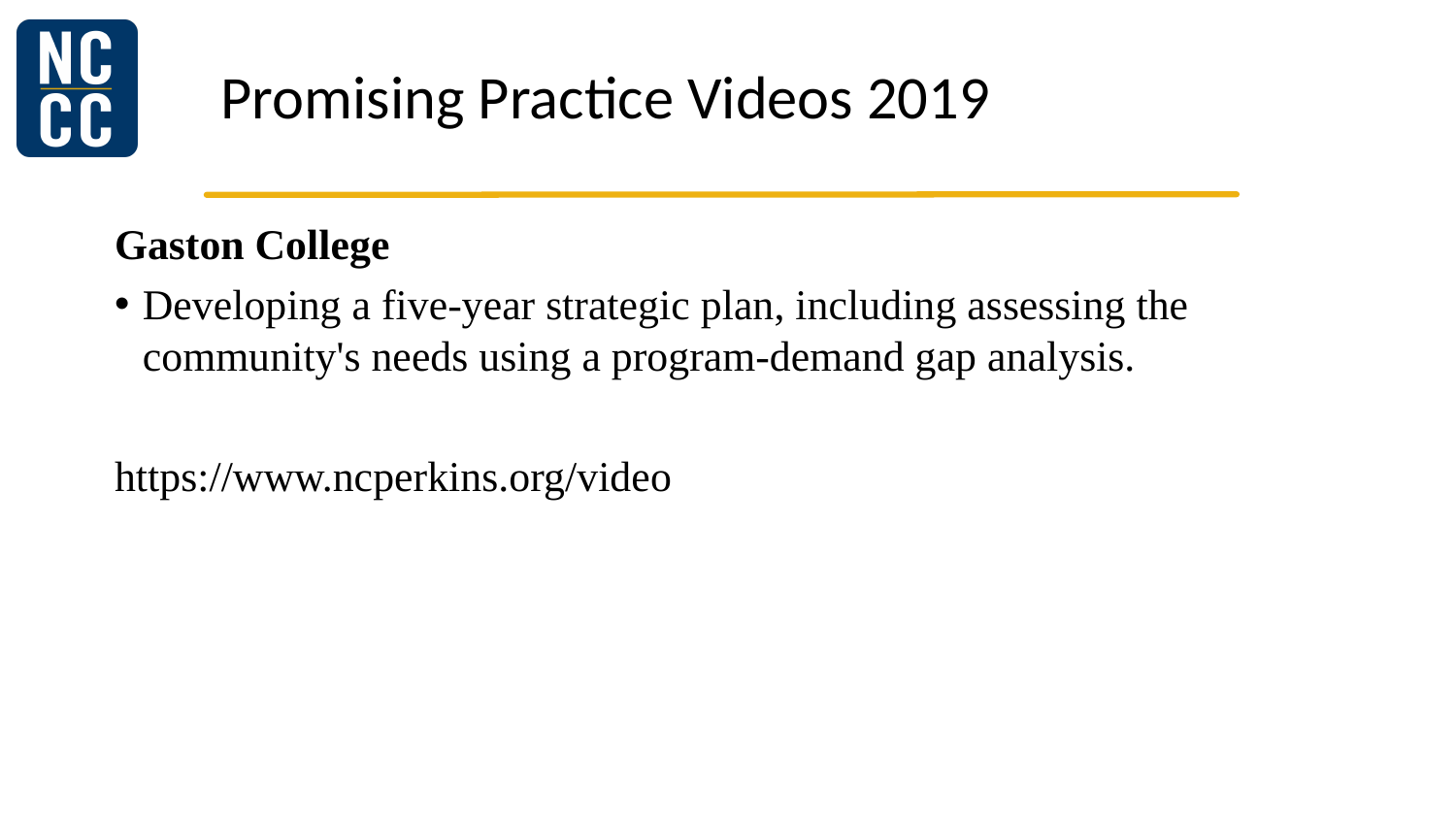

# Promising Practice Videos 2019
Gaston College
Developing a five-year strategic plan, including assessing the community's needs using a program-demand gap analysis.

https://www.ncperkins.org/video